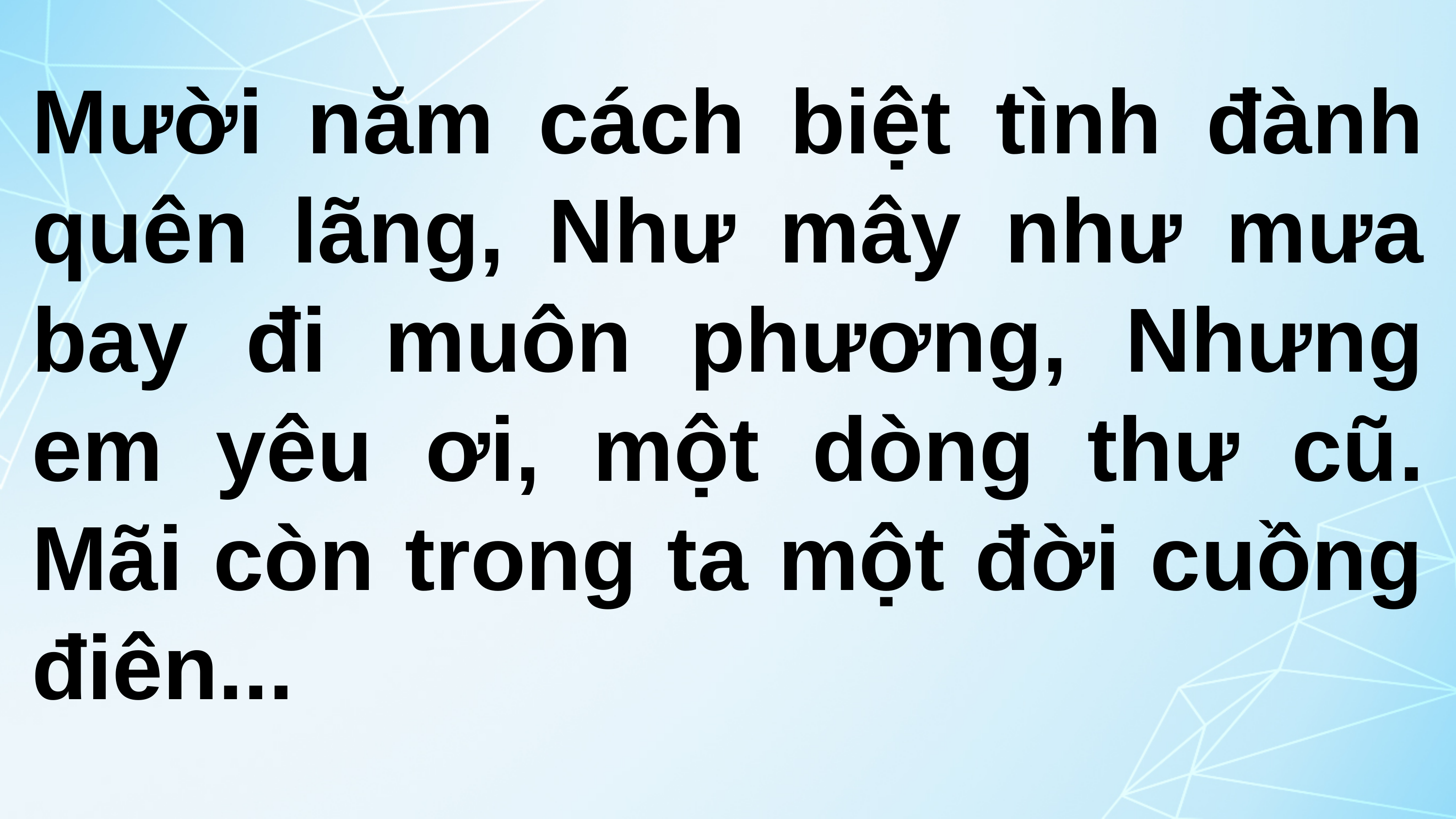

Mười năm cách biệt tình đành quên lãng, Như mây như mưa bay đi muôn phương, Nhưng em yêu ơi, một dòng thư cũ. Mãi còn trong ta một đời cuồng điên...
6